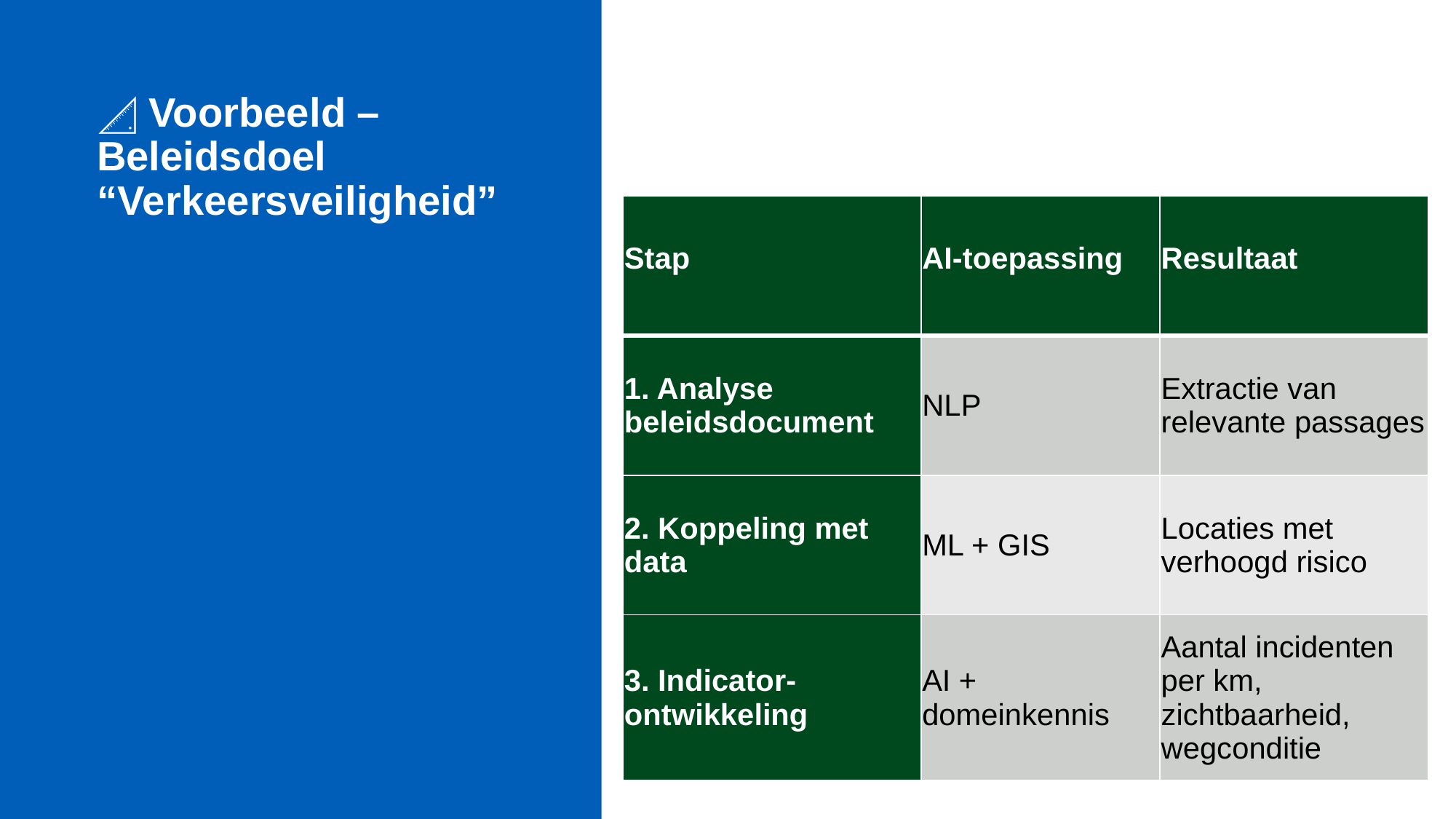

# 📐 Voorbeeld – Beleidsdoel “Verkeersveiligheid”
| Stap | AI-toepassing | Resultaat |
| --- | --- | --- |
| 1. Analyse beleidsdocument | NLP | Extractie van relevante passages |
| 2. Koppeling met data | ML + GIS | Locaties met verhoogd risico |
| 3. Indicator-ontwikkeling | AI + domeinkennis | Aantal incidenten per km, zichtbaarheid, wegconditie |